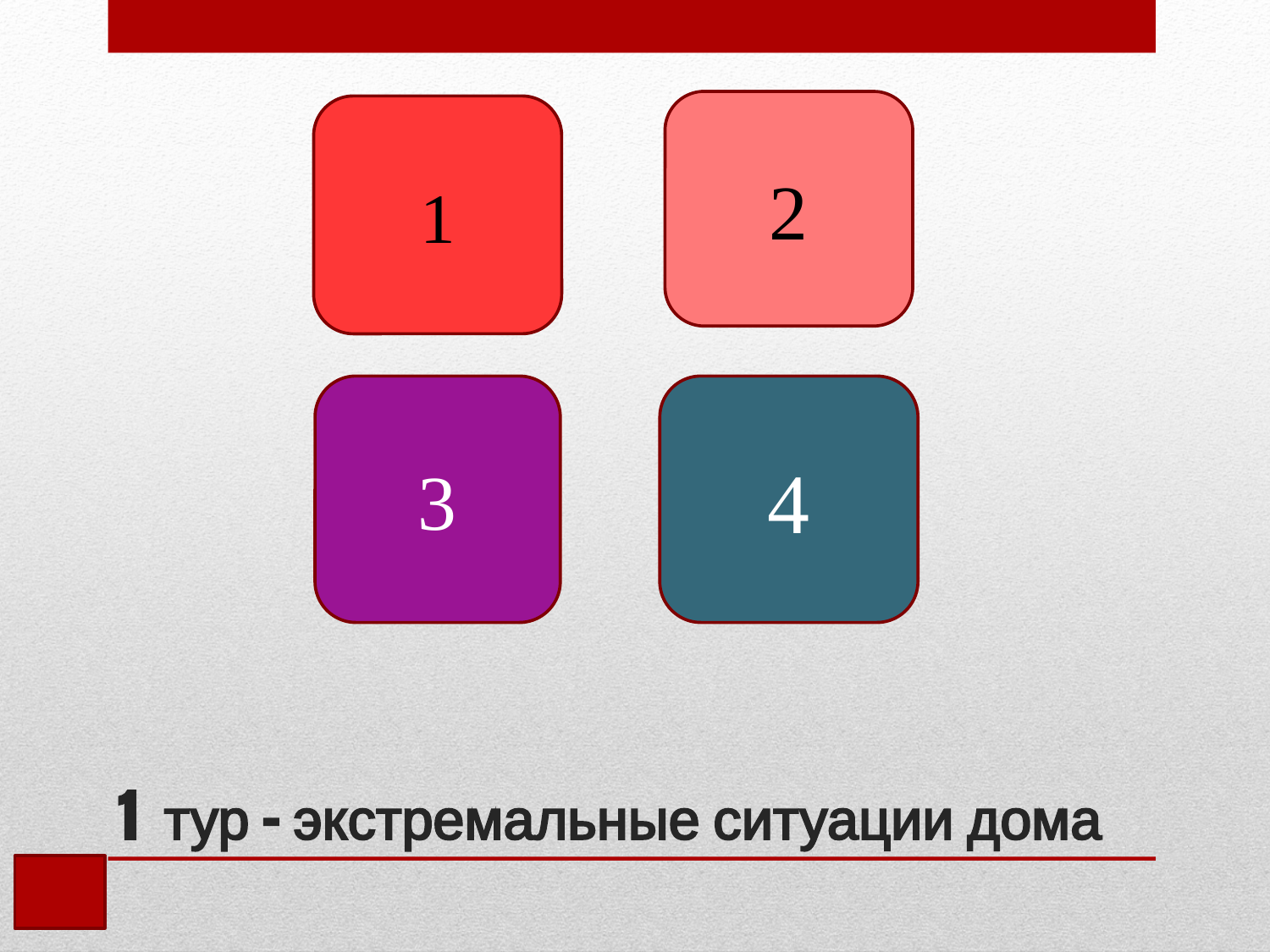

2

1
3
4
# 1  тур – экстремальные ситуации дома